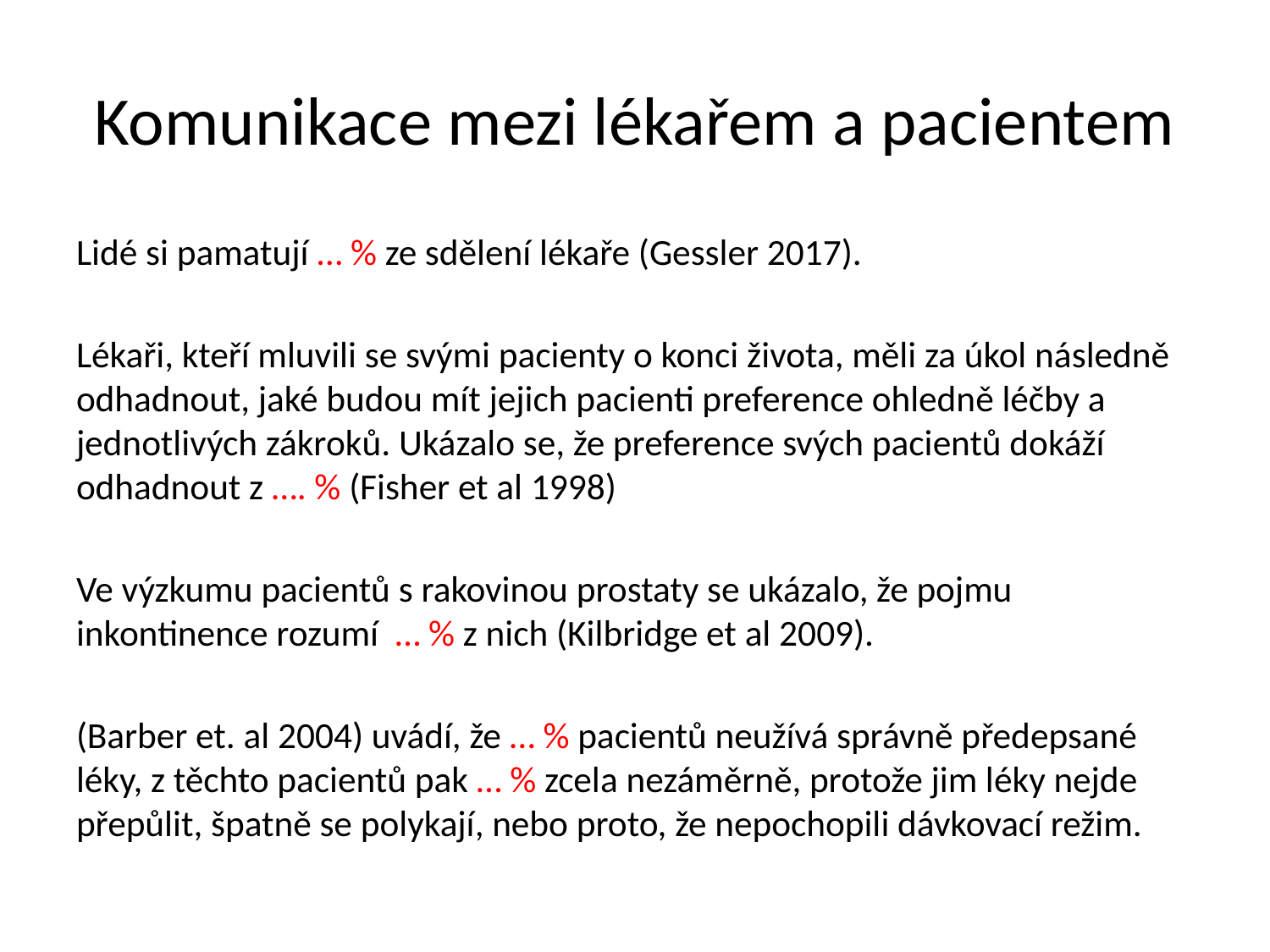

# Komunikace mezi lékařem a pacientem
Lidé si pamatují … % ze sdělení lékaře (Gessler 2017).

Lékaři, kteří mluvili se svými pacienty o konci života, měli za úkol následně odhadnout, jaké budou mít jejich pacienti preference ohledně léčby a jednotlivých zákroků. Ukázalo se, že preference svých pacientů dokáží odhadnout z …. % (Fisher et al 1998)

Ve výzkumu pacientů s rakovinou prostaty se ukázalo, že pojmu inkontinence rozumí  … % z nich (Kilbridge et al 2009).

(Barber et. al 2004) uvádí, že … % pacientů neužívá správně předepsané léky, z těchto pacientů pak … % zcela nezáměrně, protože jim léky nejde přepůlit, špatně se polykají, nebo proto, že nepochopili dávkovací režim.